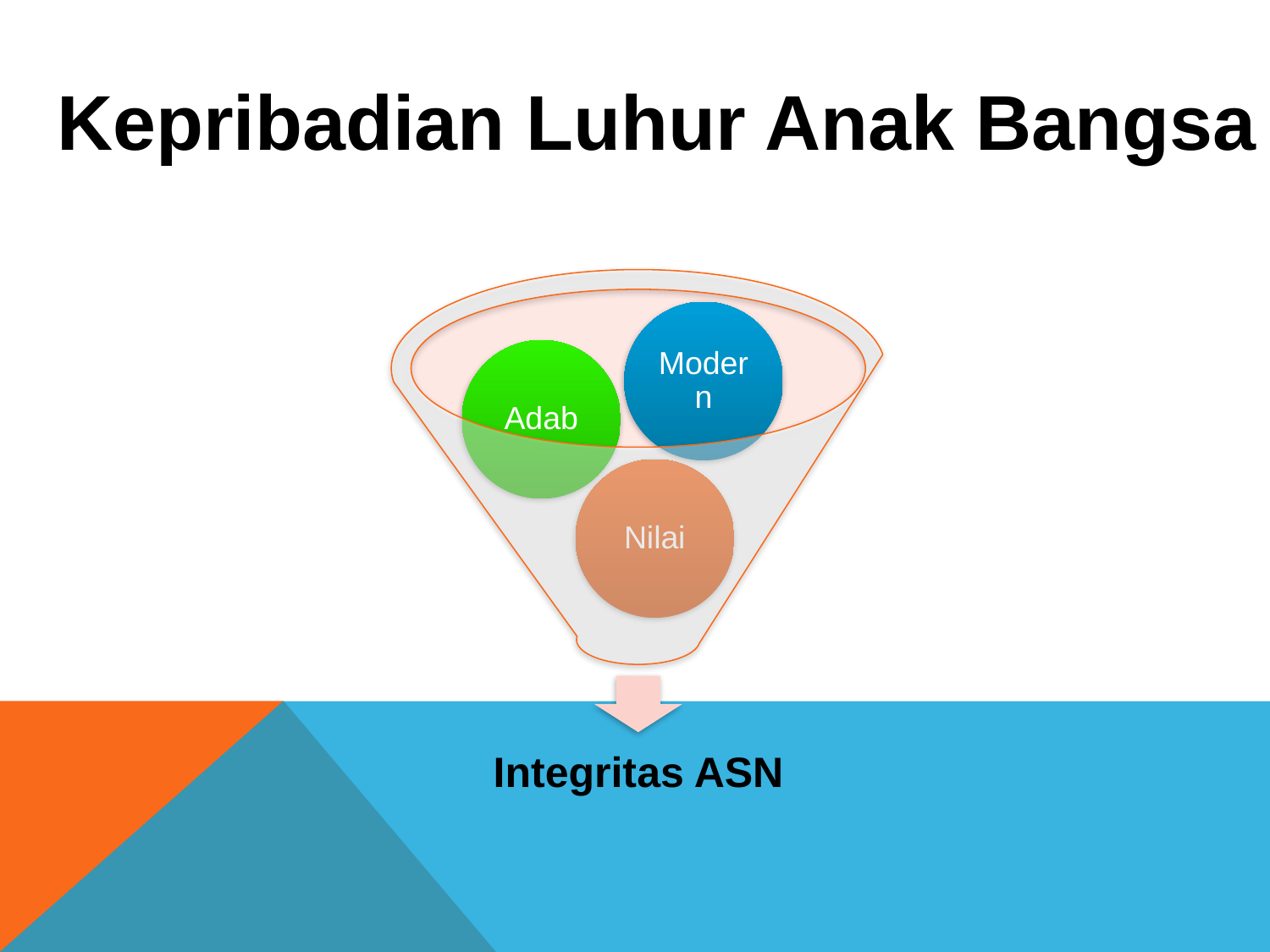

Kepribadian Luhur Anak Bangsa
Integritas ASN
Nilai
Adab
Modern